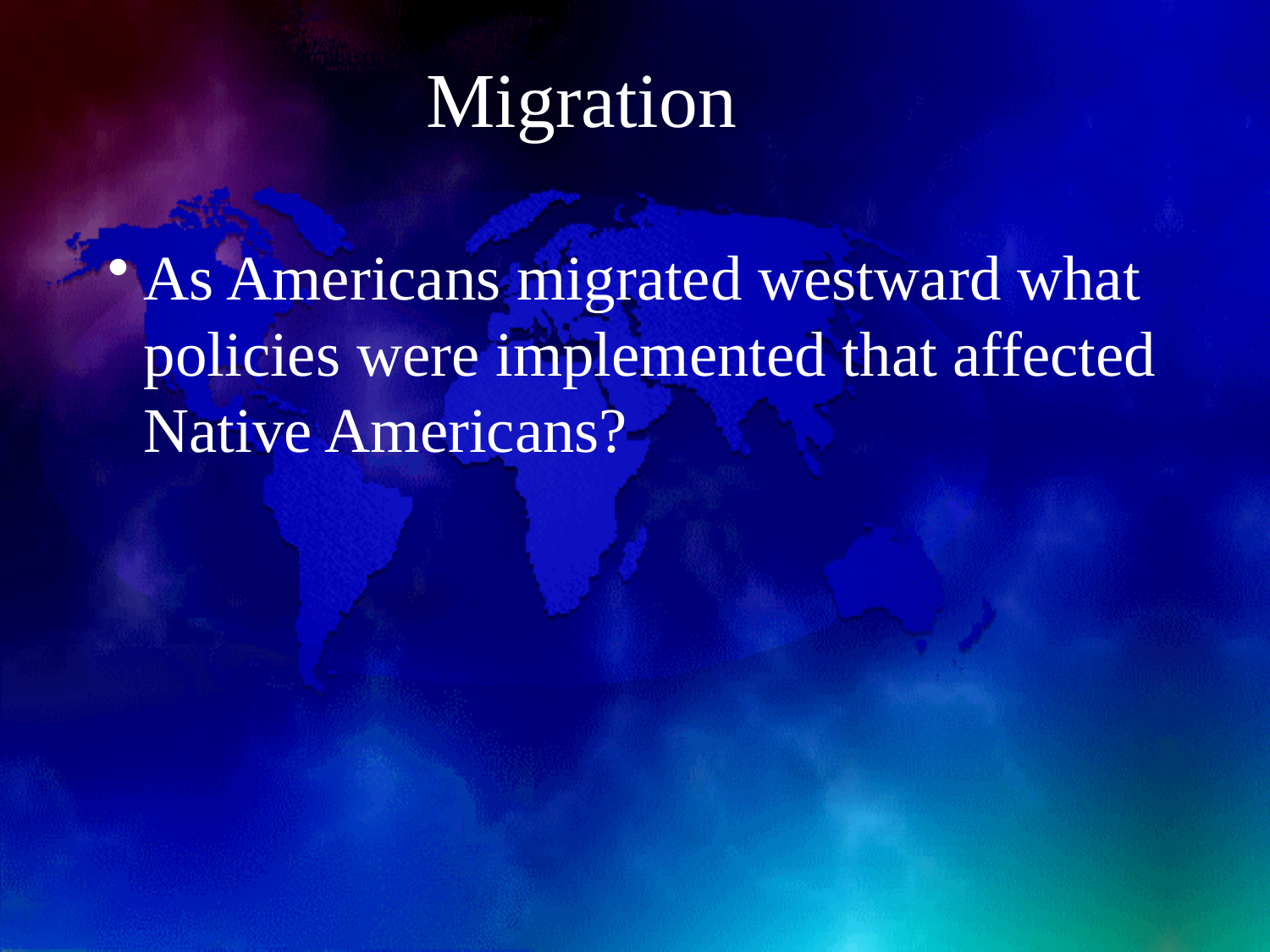

# Migration
As Americans migrated westward what policies were implemented that affected Native Americans?